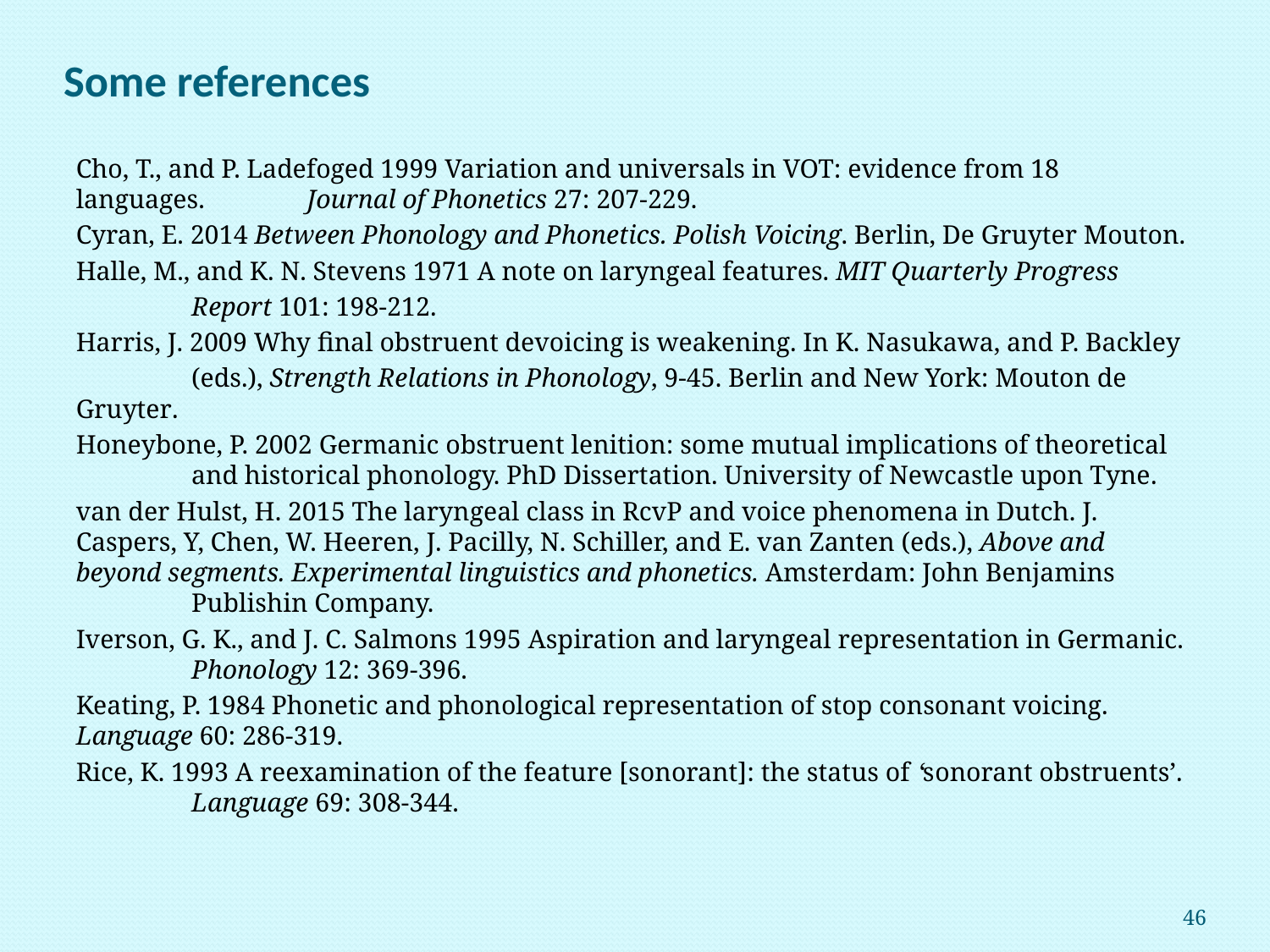

# Some references
Cho, T., and P. Ladefoged 1999 Variation and universals in VOT: evidence from 18 languages. 	Journal of Phonetics 27: 207-229.
Cyran, E. 2014 Between Phonology and Phonetics. Polish Voicing. Berlin, De Gruyter Mouton.
Halle, M., and K. N. Stevens 1971 A note on laryngeal features. MIT Quarterly Progress
	Report 101: 198-212.
Harris, J. 2009 Why final obstruent devoicing is weakening. In K. Nasukawa, and P. Backley
	(eds.), Strength Relations in Phonology, 9-45. Berlin and New York: Mouton de Gruyter.
Honeybone, P. 2002 Germanic obstruent lenition: some mutual implications of theoretical 	and historical phonology. PhD Dissertation. University of Newcastle upon Tyne.
van der Hulst, H. 2015 The laryngeal class in RcvP and voice phenomena in Dutch. J. 	Caspers, Y, Chen, W. Heeren, J. Pacilly, N. Schiller, and E. van Zanten (eds.), Above and 	beyond segments. Experimental linguistics and phonetics. Amsterdam: John Benjamins 	Publishin Company.
Iverson, G. K., and J. C. Salmons 1995 Aspiration and laryngeal representation in Germanic. 	Phonology 12: 369-396.
Keating, P. 1984 Phonetic and phonological representation of stop consonant voicing. 	Language 60: 286-319.
Rice, K. 1993 A reexamination of the feature [sonorant]: the status of  ̒sonorant obstruents’. 	Language 69: 308-344.

46